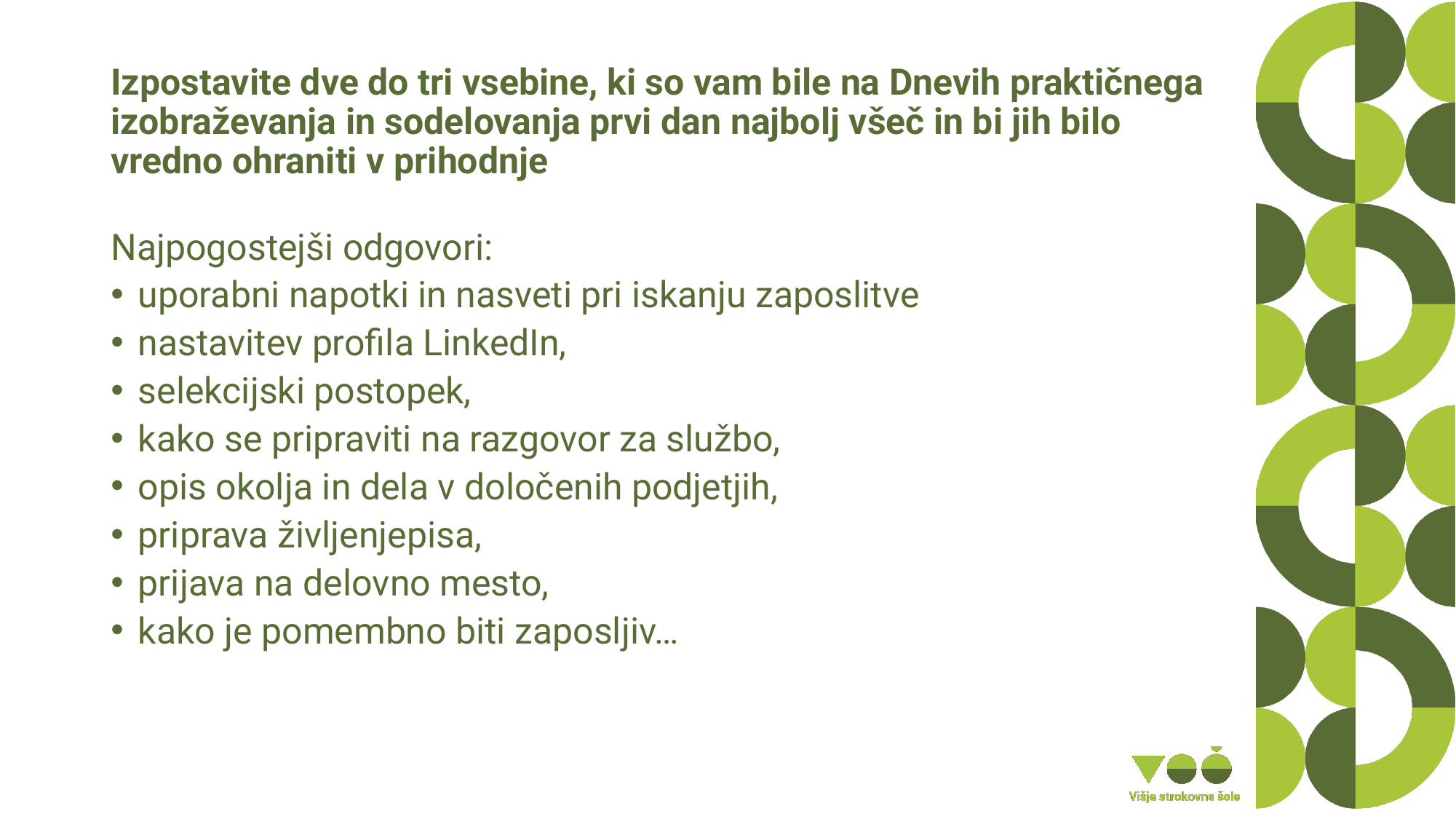

# Izpostavite dve do tri vsebine, ki so vam bile na Dnevih praktičnega izobraževanja in sodelovanja prvi dan najbolj všeč in bi jih bilo vredno ohraniti v prihodnje
Najpogostejši odgovori:
uporabni napotki in nasveti pri iskanju zaposlitve
nastavitev profila LinkedIn,
selekcijski postopek,
kako se pripraviti na razgovor za službo,
opis okolja in dela v določenih podjetjih,
priprava življenjepisa,
prijava na delovno mesto,
kako je pomembno biti zaposljiv…